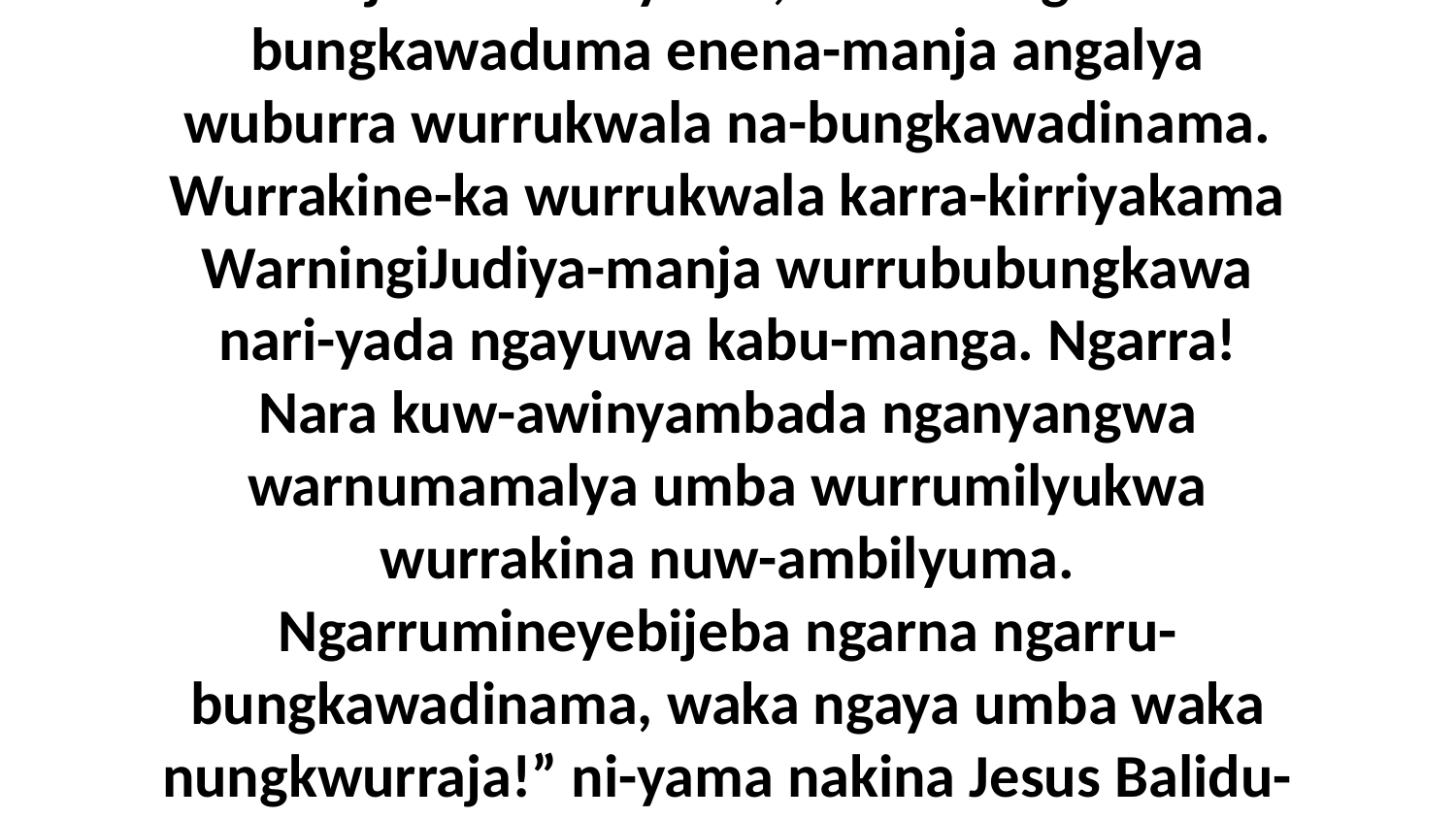

36 Eneja Jesus ni-yama, “Nara ningena a-bungkawaduma enena-manja angalya wuburra wurrukwala na-bungkawadinama. Wurrakine-ka wurrukwala karra-kirriyakama WarningiJudiya-manja wurrububungkawa nari-yada ngayuwa kabu-manga. Ngarra! Nara kuw-awinyambada nganyangwa warnumamalya umba wurrumilyukwa wurrakina nuw-ambilyuma. Ngarrumineyebijeba ngarna ngarru-bungkawadinama, waka ngaya umba waka nungkwurraja!” ni-yama nakina Jesus Balidu-wa.